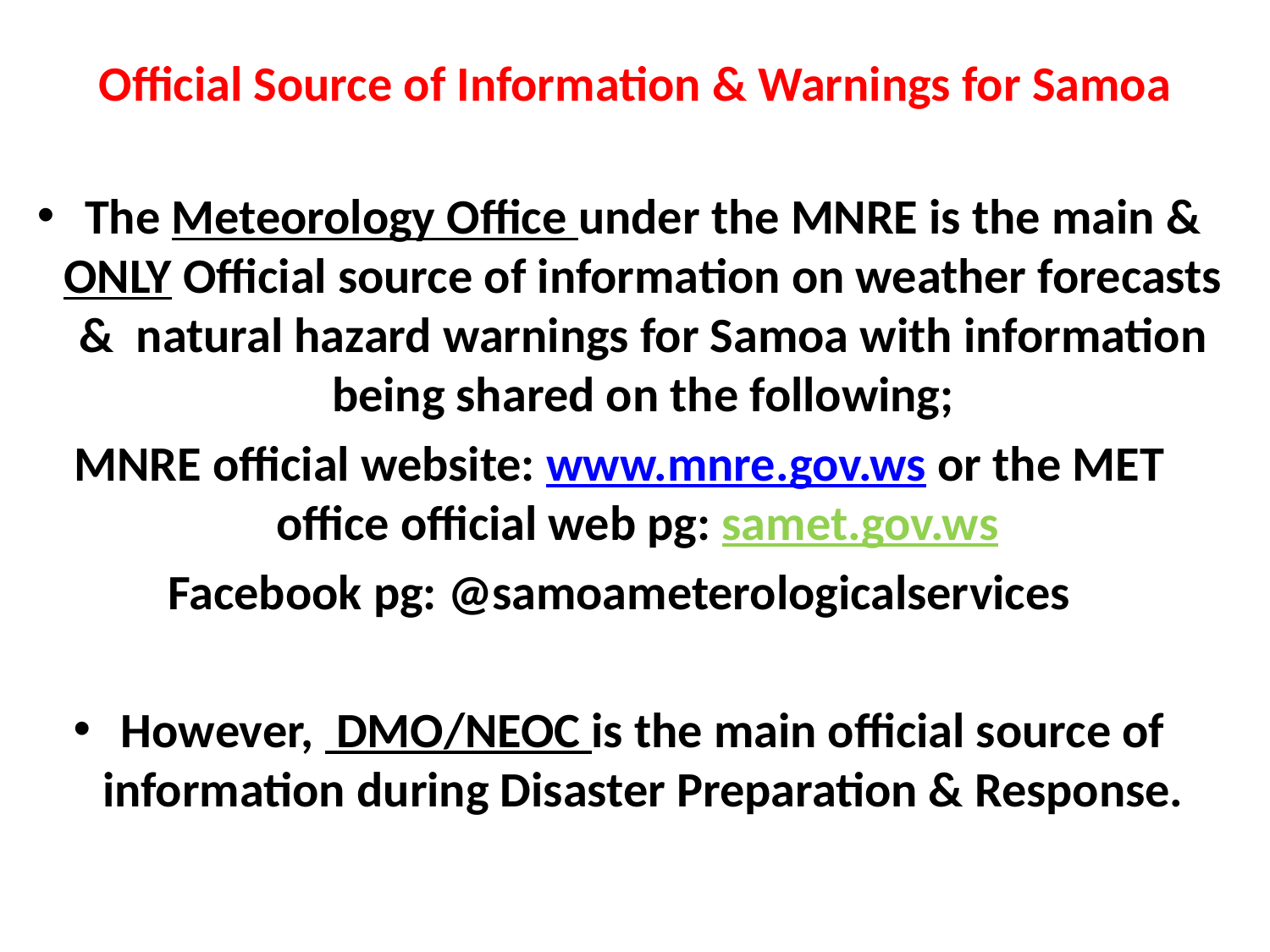

# Official Source of Information & Warnings for Samoa
The Meteorology Office under the MNRE is the main & ONLY Official source of information on weather forecasts &  natural hazard warnings for Samoa with information being shared on the following;
MNRE official website: www.mnre.gov.ws or the MET office official web pg: samet.gov.ws
Facebook pg: @samoameterologicalservices

However,  DMO/NEOC is the main official source of information during Disaster Preparation & Response.